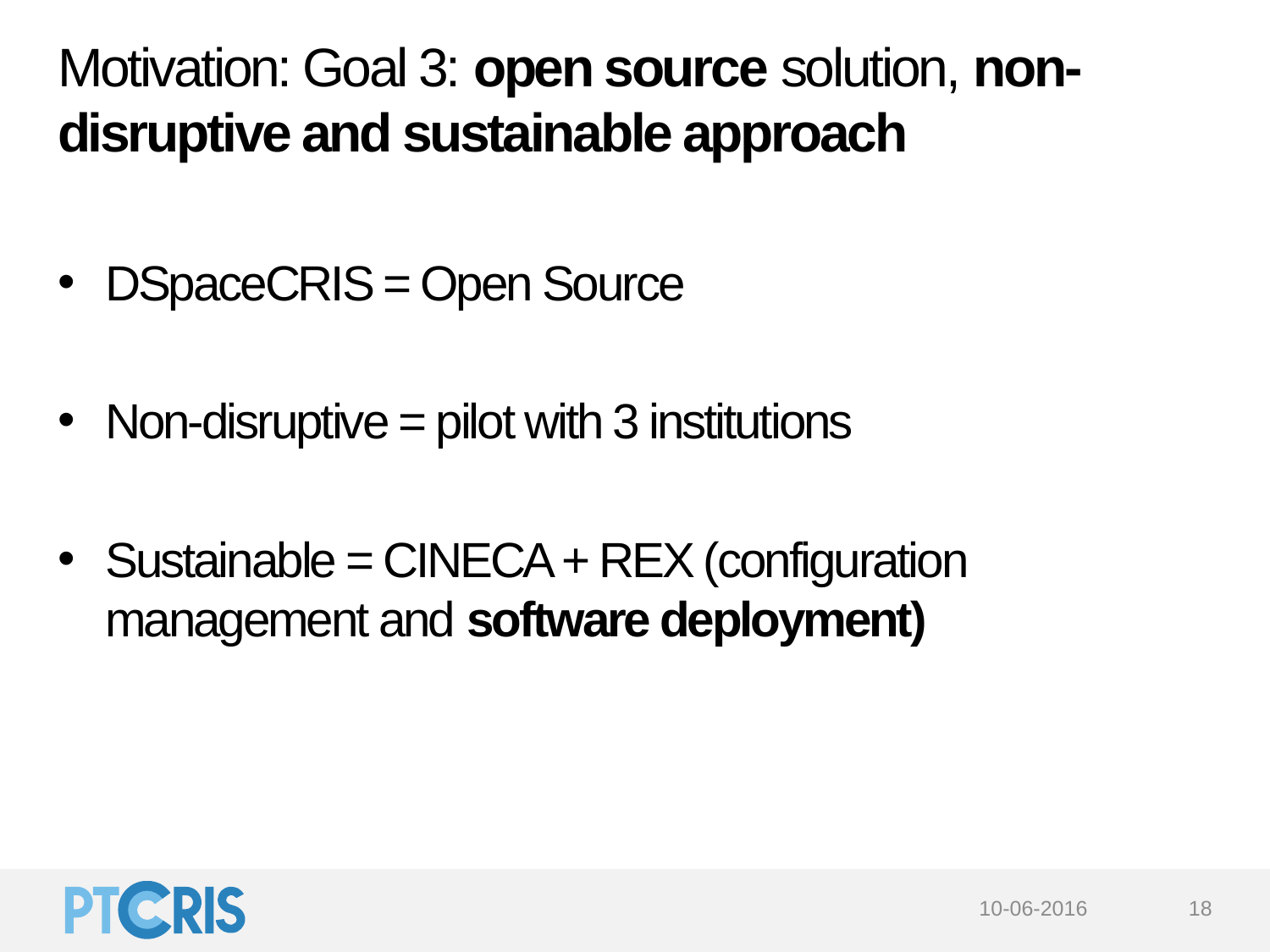

# Motivation: Goal 3: open source solution, non-disruptive and sustainable approach

DSpaceCRIS = Open Source

Non-disruptive = pilot with 3 institutions

Sustainable = CINECA + REX (configuration management and software deployment)
10-06-2016
18